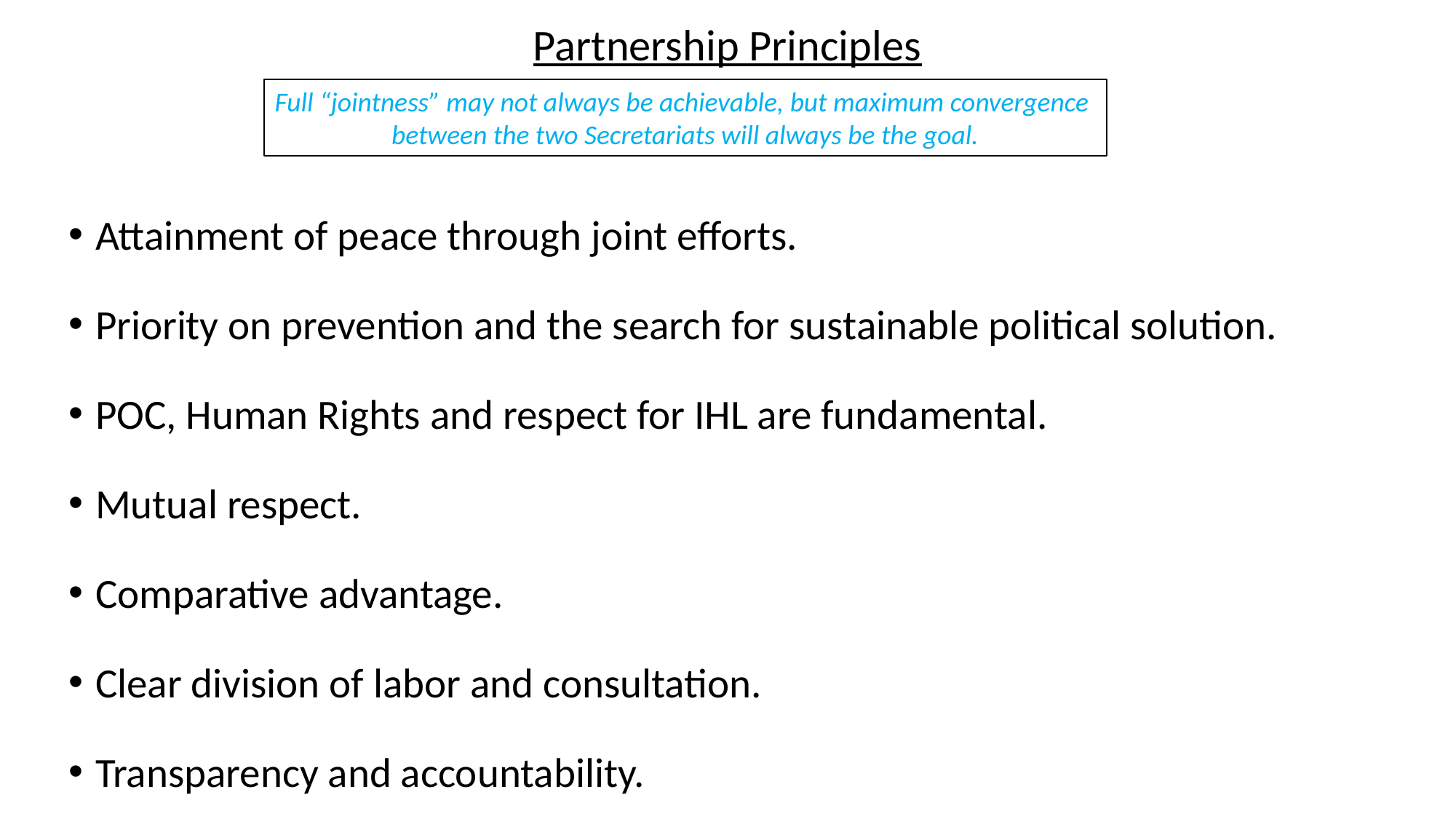

# Partnership Principles
Full “jointness” may not always be achievable, but maximum convergence
between the two Secretariats will always be the goal.
Attainment of peace through joint efforts.
Priority on prevention and the search for sustainable political solution.
POC, Human Rights and respect for IHL are fundamental.
Mutual respect.
Comparative advantage.
Clear division of labor and consultation.
Transparency and accountability.